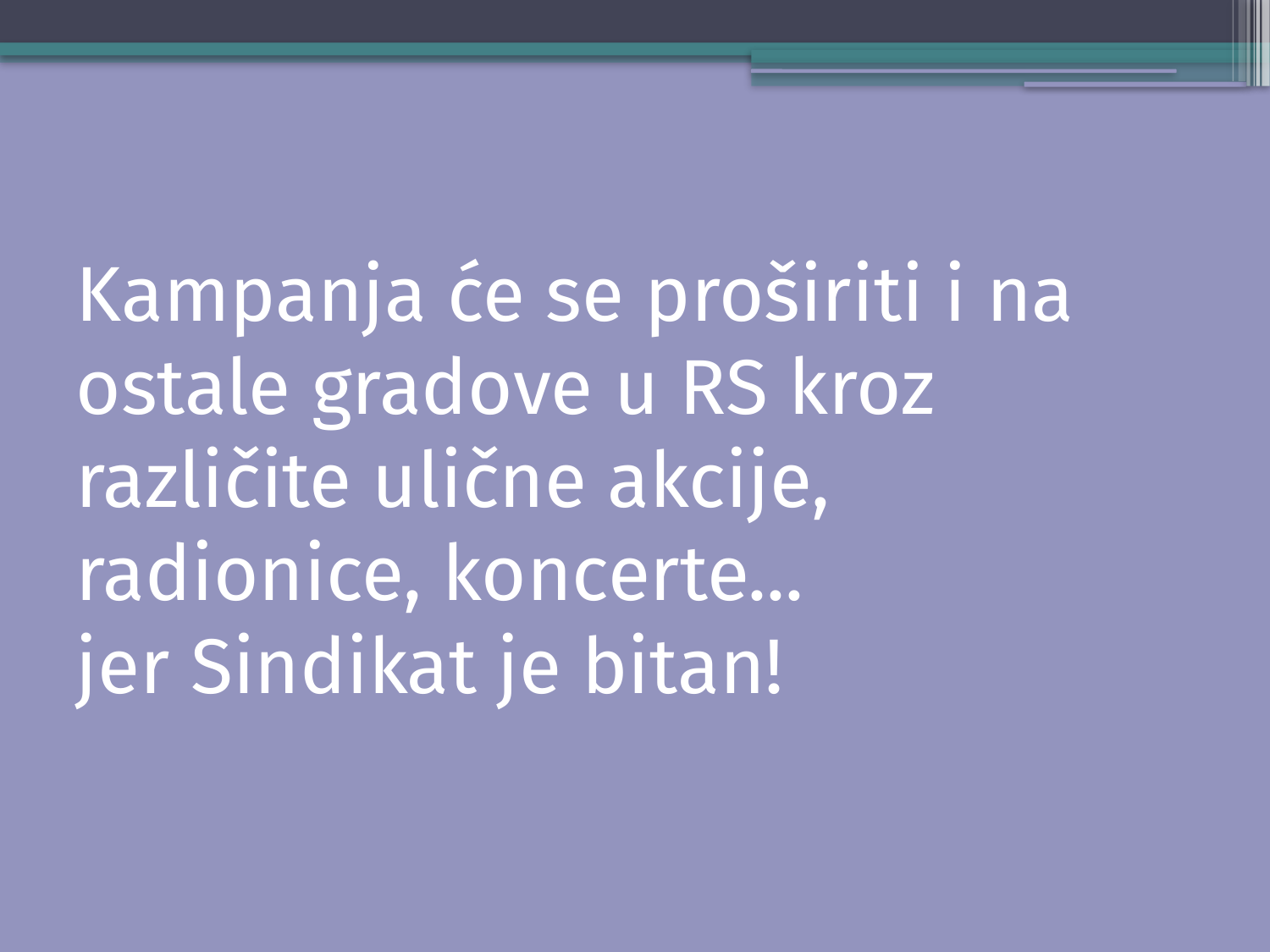

# Kampanja će se proširiti i na ostale gradove u RS kroz različite ulične akcije, radionice, koncerte... jer Sindikat je bitan!